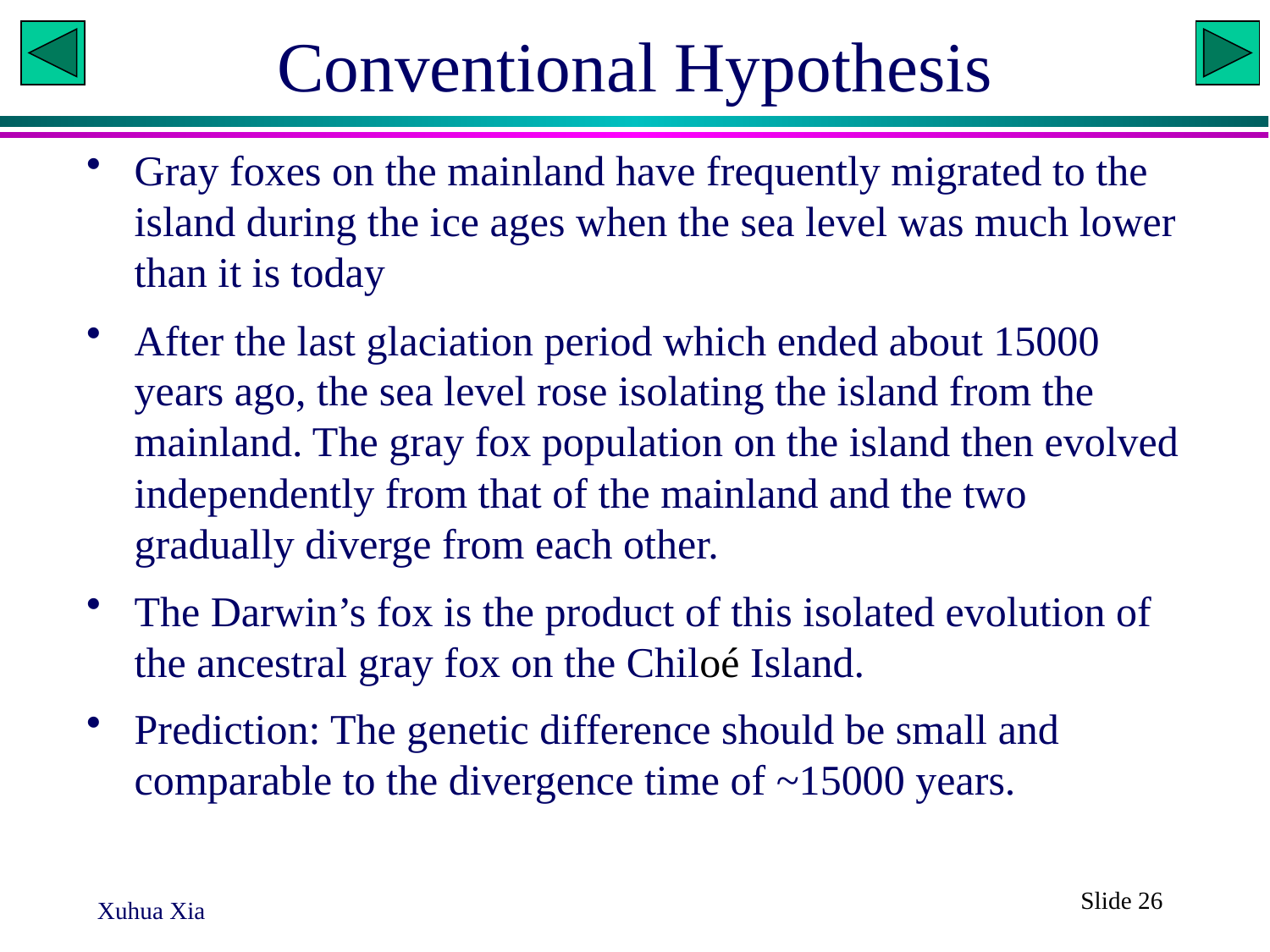

# Conventional Hypothesis
Gray foxes on the mainland have frequently migrated to the island during the ice ages when the sea level was much lower than it is today
After the last glaciation period which ended about 15000 years ago, the sea level rose isolating the island from the mainland. The gray fox population on the island then evolved independently from that of the mainland and the two gradually diverge from each other.
The Darwin’s fox is the product of this isolated evolution of the ancestral gray fox on the Chiloé Island.
Prediction: The genetic difference should be small and comparable to the divergence time of ~15000 years.
Slide 26
Xuhua Xia